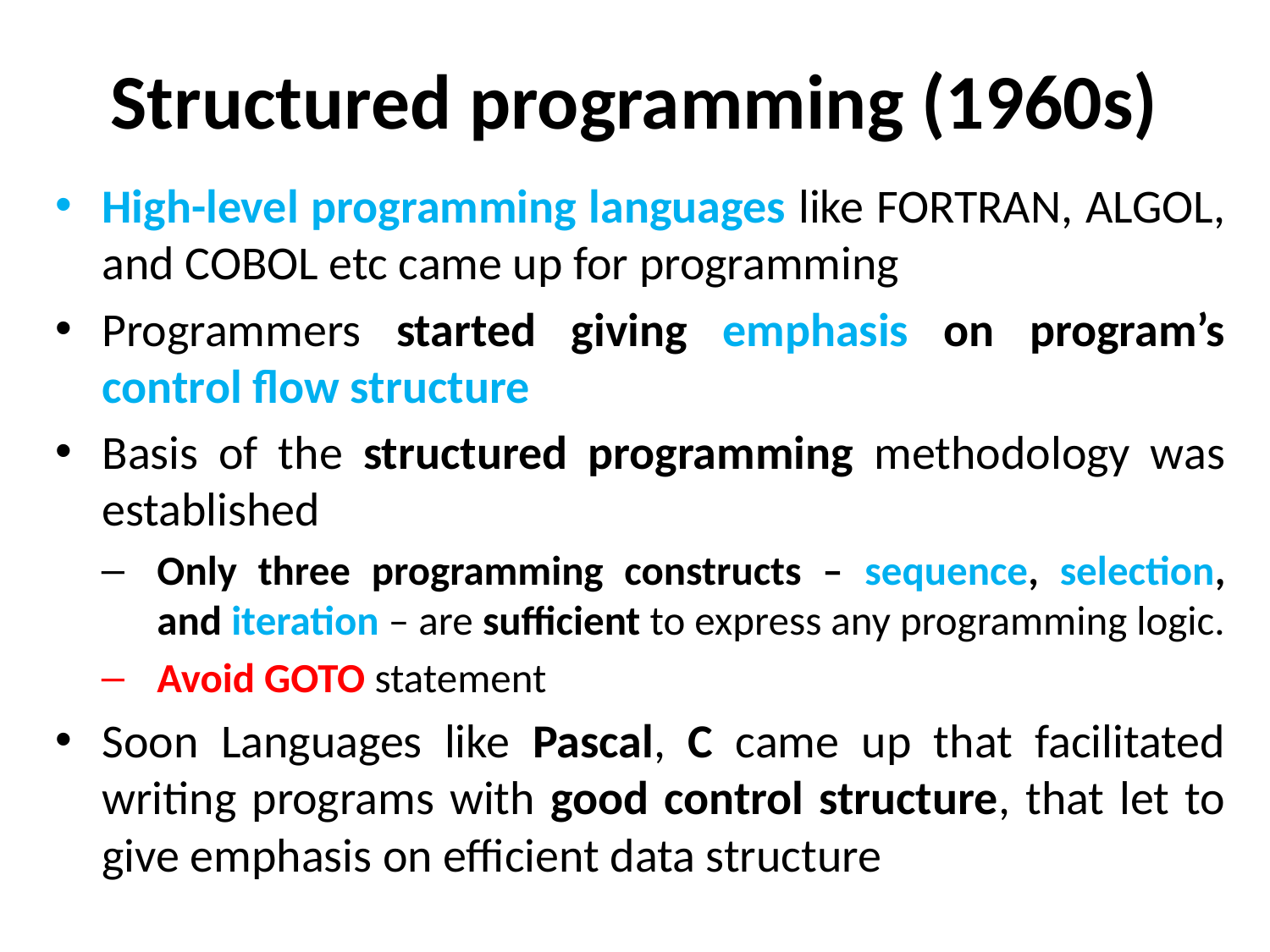

# Structured programming (1960s)
High-level programming languages like FORTRAN, ALGOL, and COBOL etc came up for programming
Programmers started giving emphasis on program’s control flow structure
Basis of the structured programming methodology was established
Only three programming constructs – sequence, selection, and iteration – are sufficient to express any programming logic.
Avoid GOTO statement
Soon Languages like Pascal, C came up that facilitated writing programs with good control structure, that let to give emphasis on efficient data structure